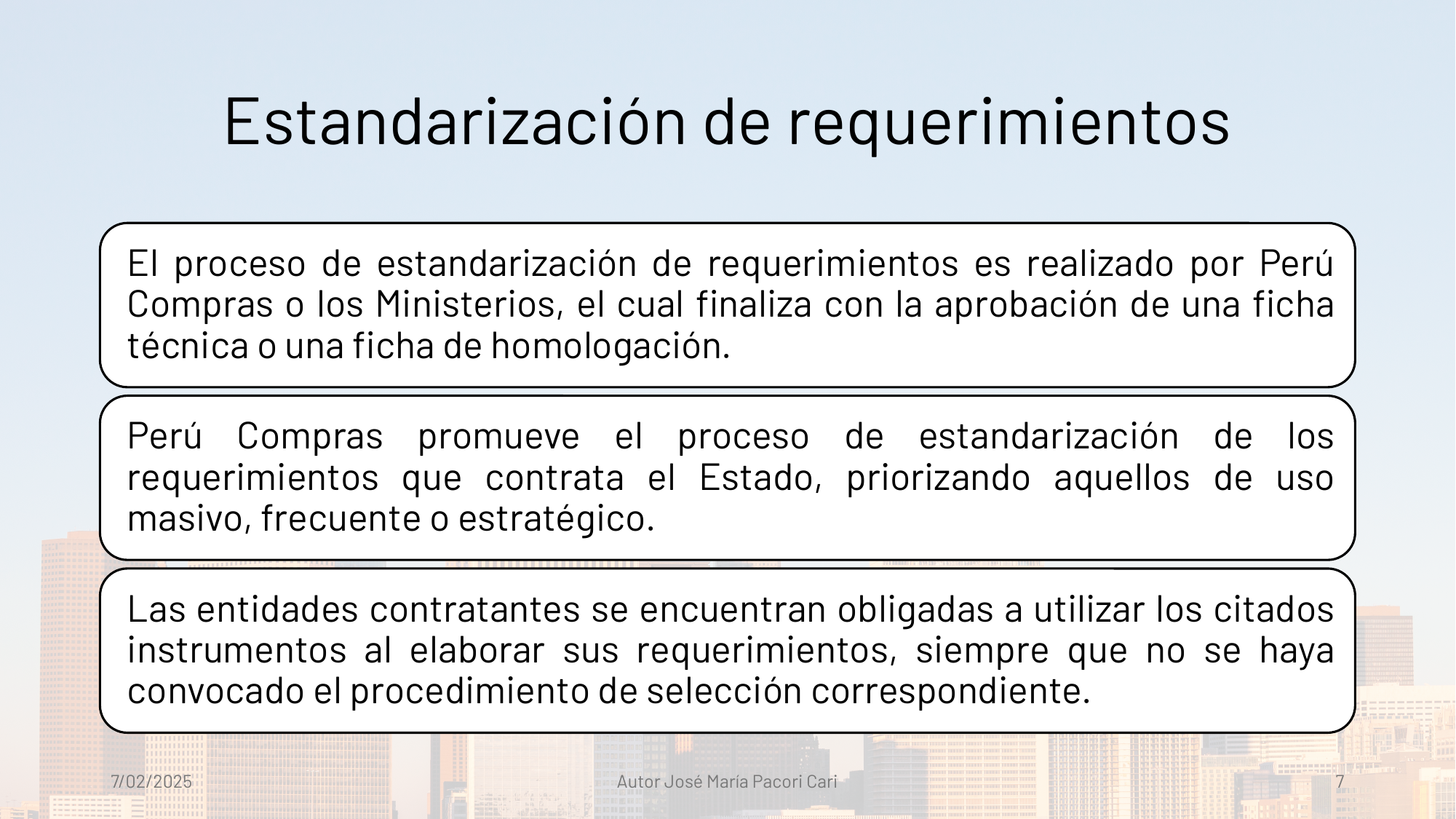

# Estandarización de requerimientos
El proceso de estandarización de requerimientos es realizado por Perú Compras o los Ministerios, el cual finaliza con la aprobación de una ficha técnica o una ficha de homologación.
Perú Compras promueve el proceso de estandarización de los requerimientos que contrata el Estado, priorizando aquellos de uso masivo, frecuente o estratégico.
Las entidades contratantes se encuentran obligadas a utilizar los citados instrumentos al elaborar sus requerimientos, siempre que no se haya convocado el procedimiento de selección correspondiente.
7/02/2025
Autor José María Pacori Cari
7